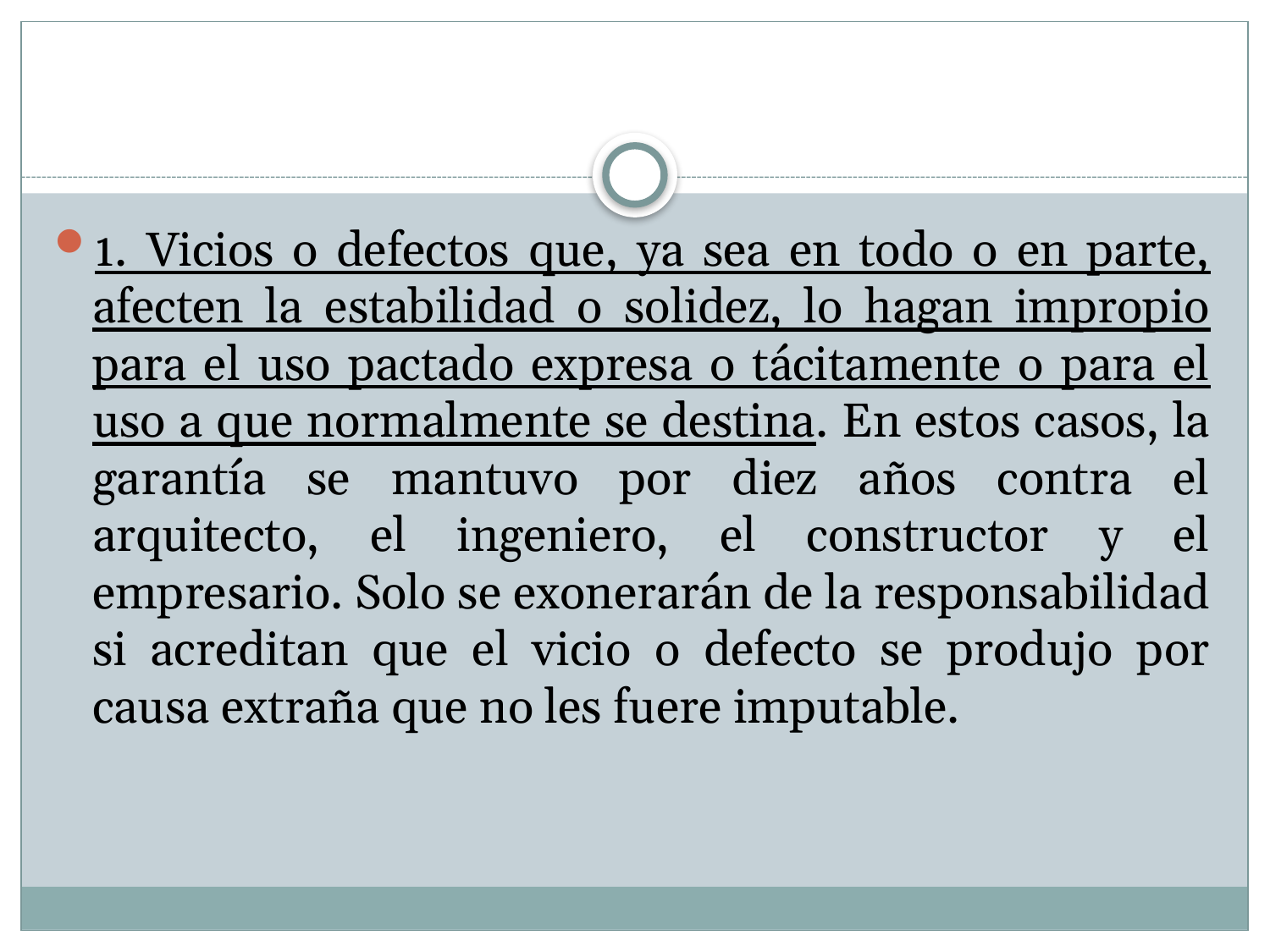

#
1. Vicios o defectos que, ya sea en todo o en parte, afecten la estabilidad o solidez, lo hagan impropio para el uso pactado expresa o tácitamente o para el uso a que normalmente se destina. En estos casos, la garantía se mantuvo por diez años contra el arquitecto, el ingeniero, el constructor y el empresario. Solo se exonerarán de la responsabilidad si acreditan que el vicio o defecto se produjo por causa extraña que no les fuere imputable.